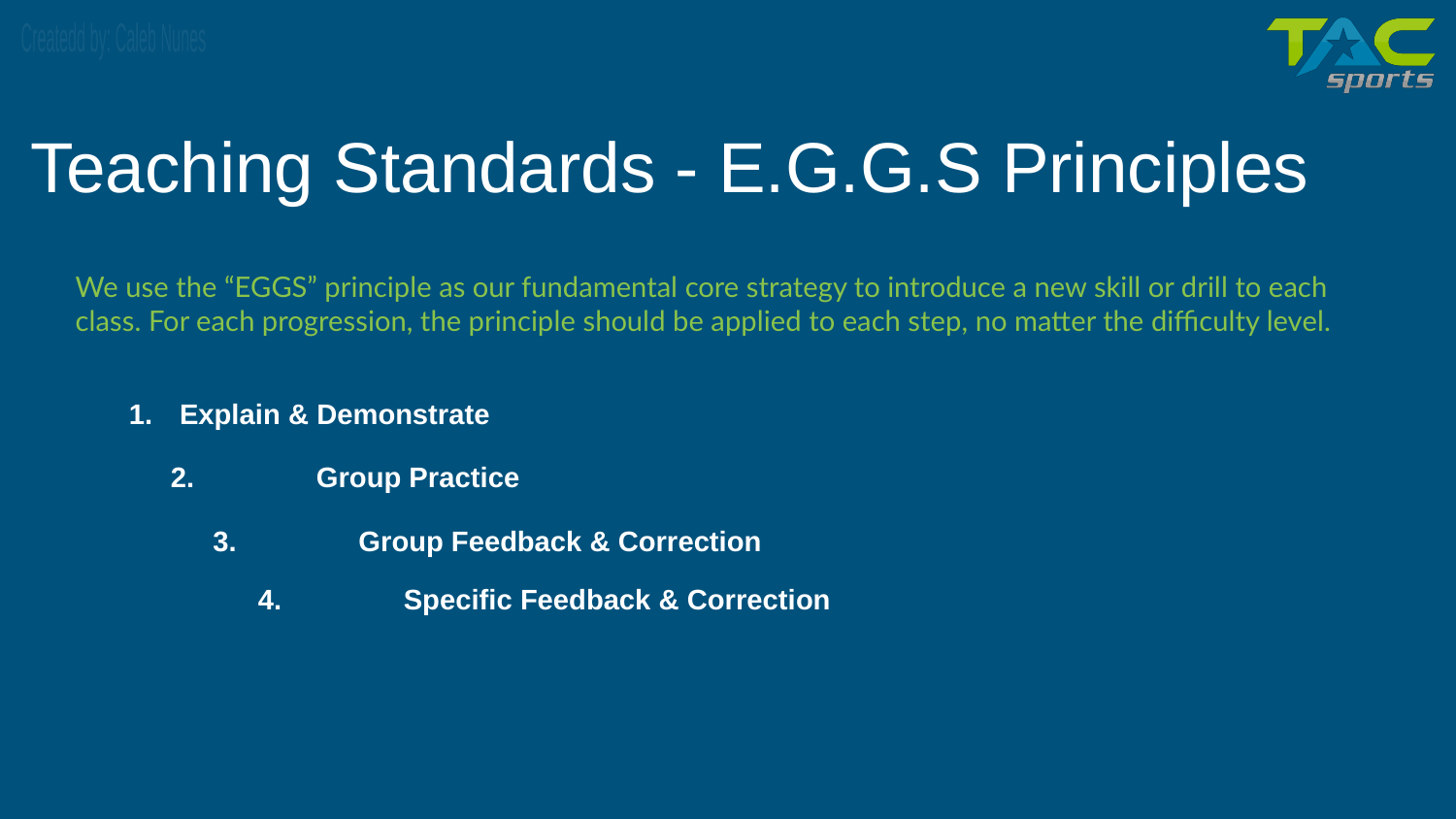

# Teaching Standards - E.G.G.S Principles
We use the “EGGS” principle as our fundamental core strategy to introduce a new skill or drill to each class. For each progression, the principle should be applied to each step, no matter the difficulty level.
Explain & Demonstrate
2.	Group Practice
3. 	Group Feedback & Correction
4.	Specific Feedback & Correction